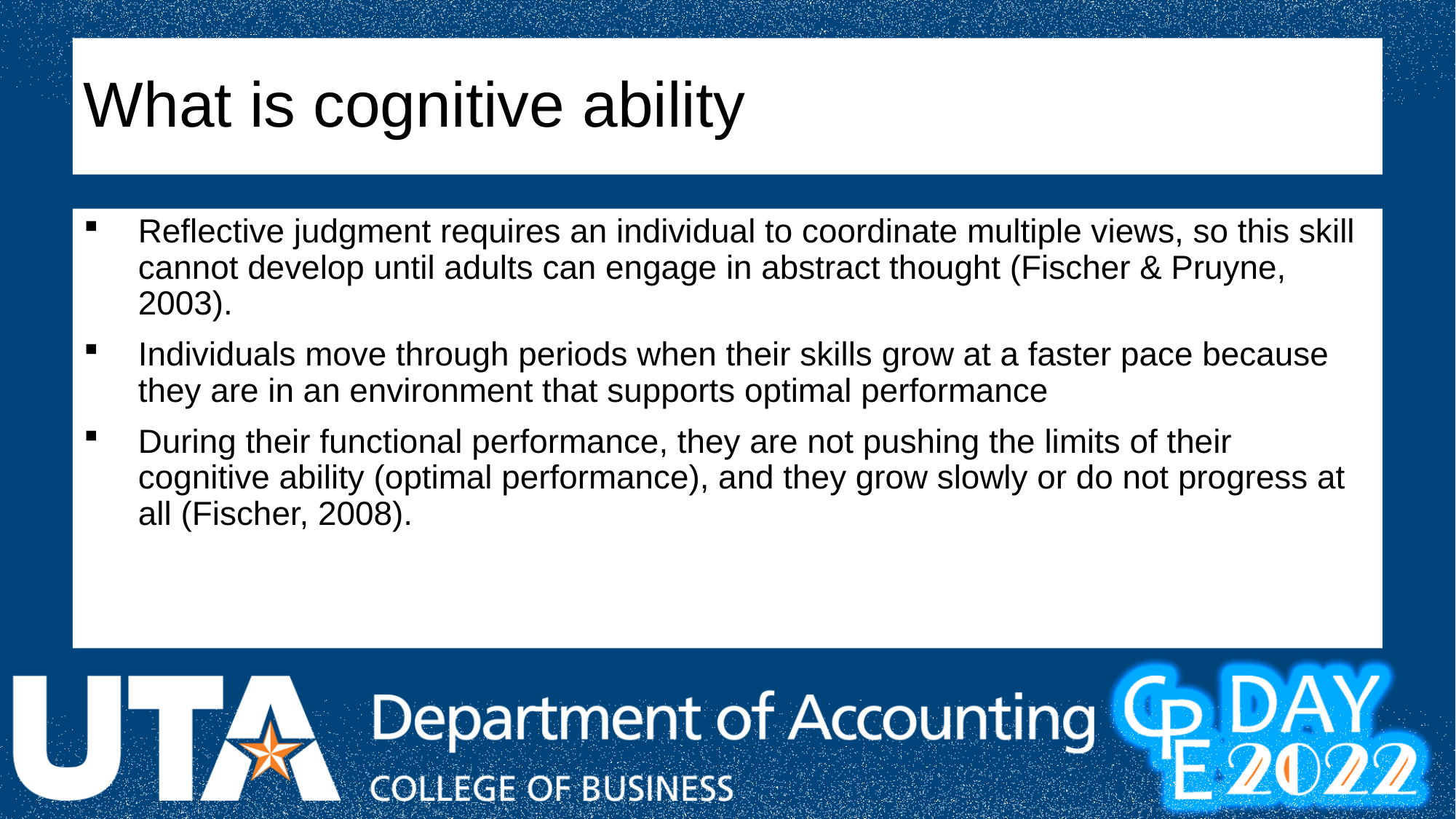

# What is cognitive ability
Reflective judgment requires an individual to coordinate multiple views, so this skill cannot develop until adults can engage in abstract thought (Fischer & Pruyne, 2003).
Individuals move through periods when their skills grow at a faster pace because they are in an environment that supports optimal performance
During their functional performance, they are not pushing the limits of their cognitive ability (optimal performance), and they grow slowly or do not progress at all (Fischer, 2008).